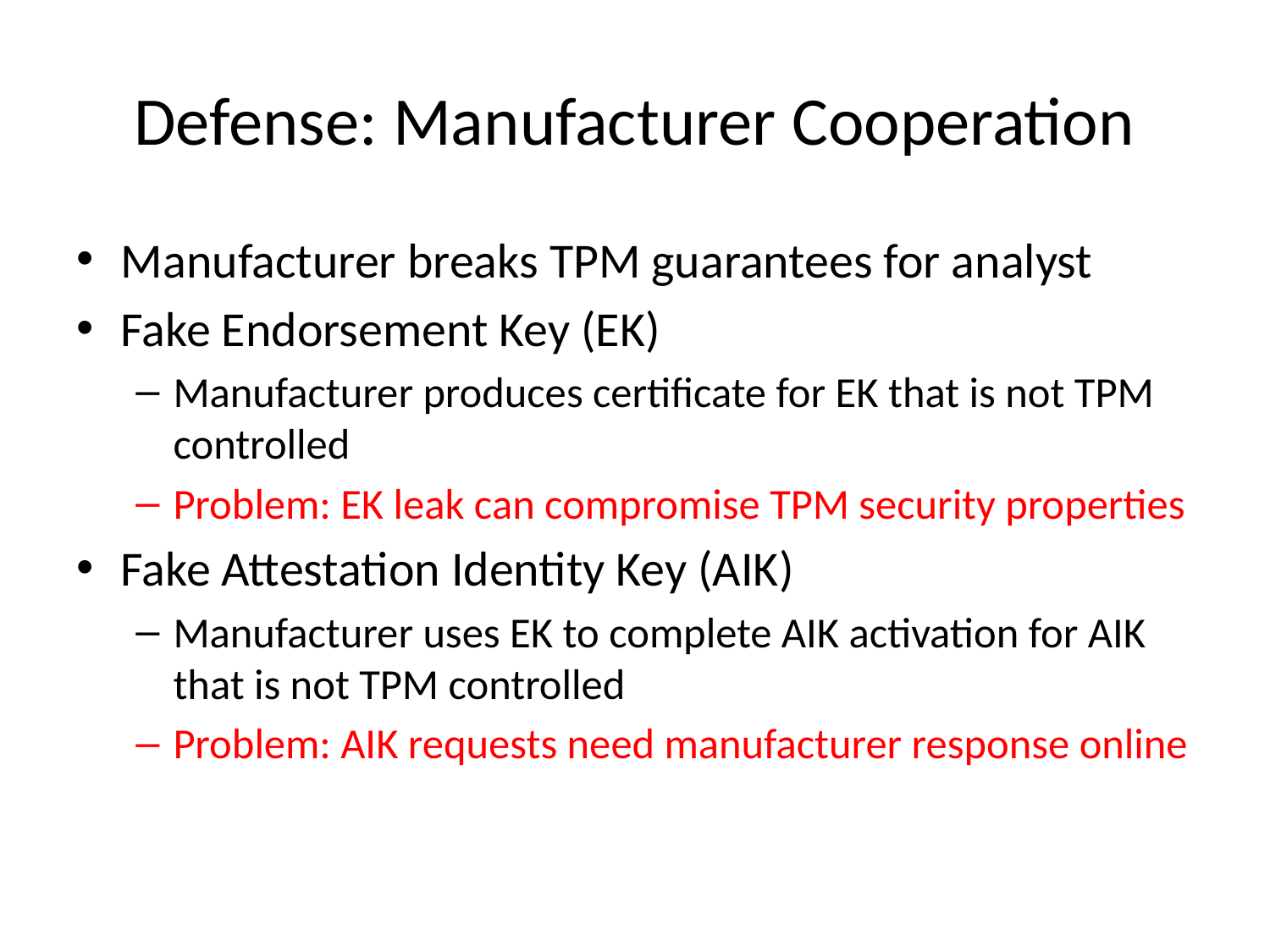

# Defense: Manufacturer Cooperation
Manufacturer breaks TPM guarantees for analyst
Fake Endorsement Key (EK)
Manufacturer produces certificate for EK that is not TPM controlled
Problem: EK leak can compromise TPM security properties
Fake Attestation Identity Key (AIK)
Manufacturer uses EK to complete AIK activation for AIK that is not TPM controlled
Problem: AIK requests need manufacturer response online